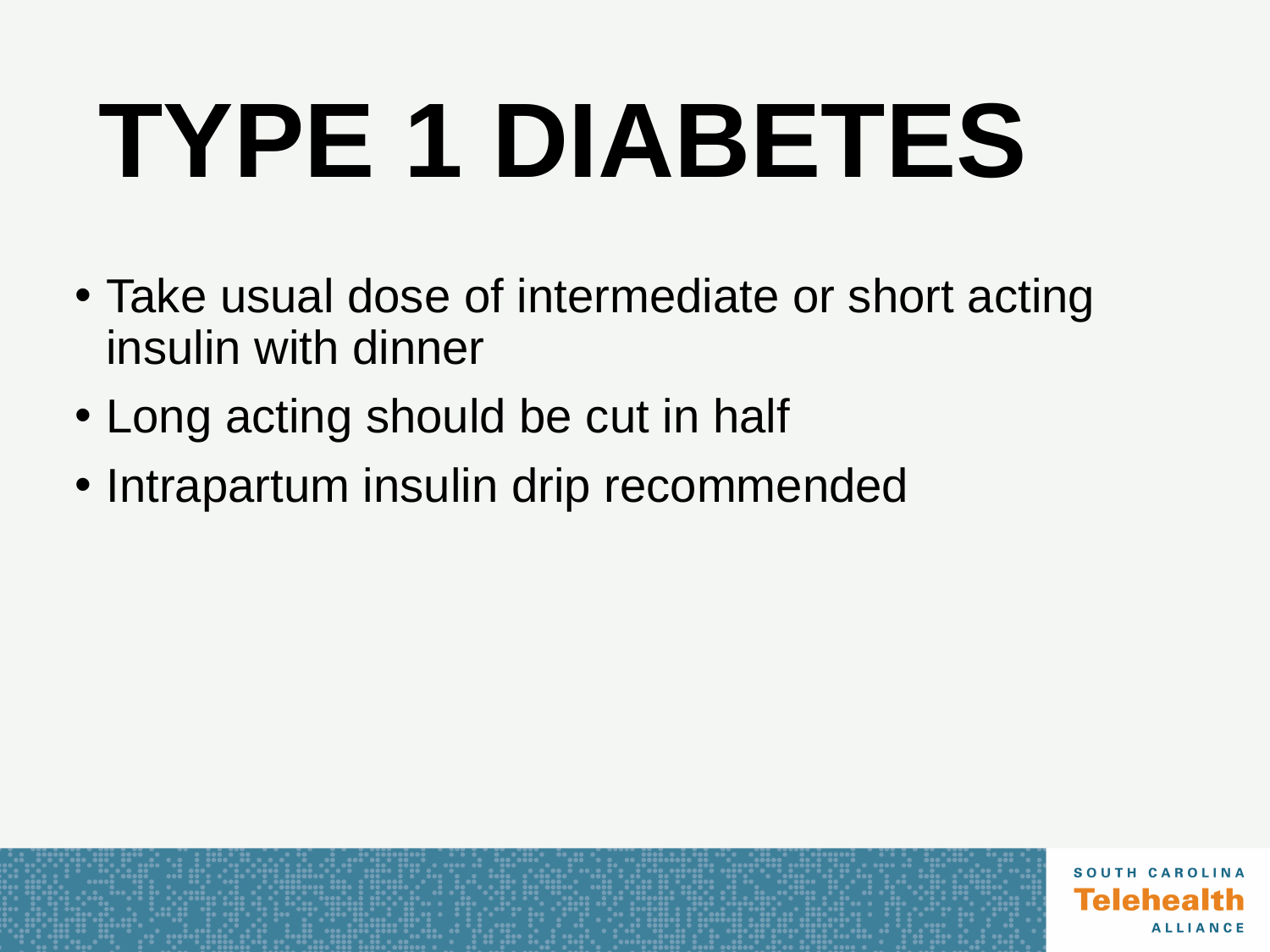

# TYPE 1 DIABETES
Take usual dose of intermediate or short acting insulin with dinner
Long acting should be cut in half
Intrapartum insulin drip recommended